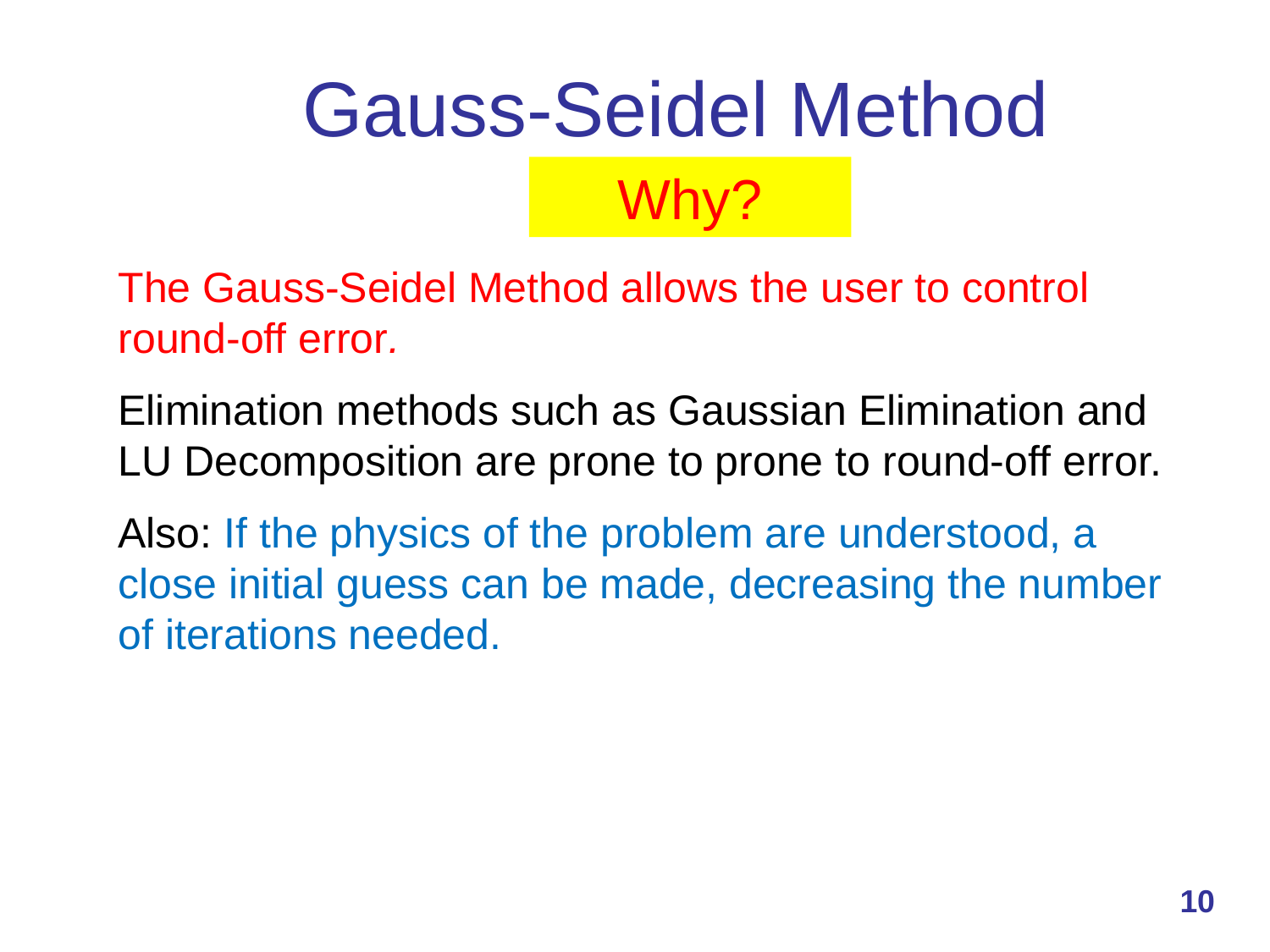

# Gauss-Seidel Method
Why?
The Gauss-Seidel Method allows the user to control round-off error.
Elimination methods such as Gaussian Elimination and LU Decomposition are prone to prone to round-off error.
Also: If the physics of the problem are understood, a close initial guess can be made, decreasing the number of iterations needed.
10